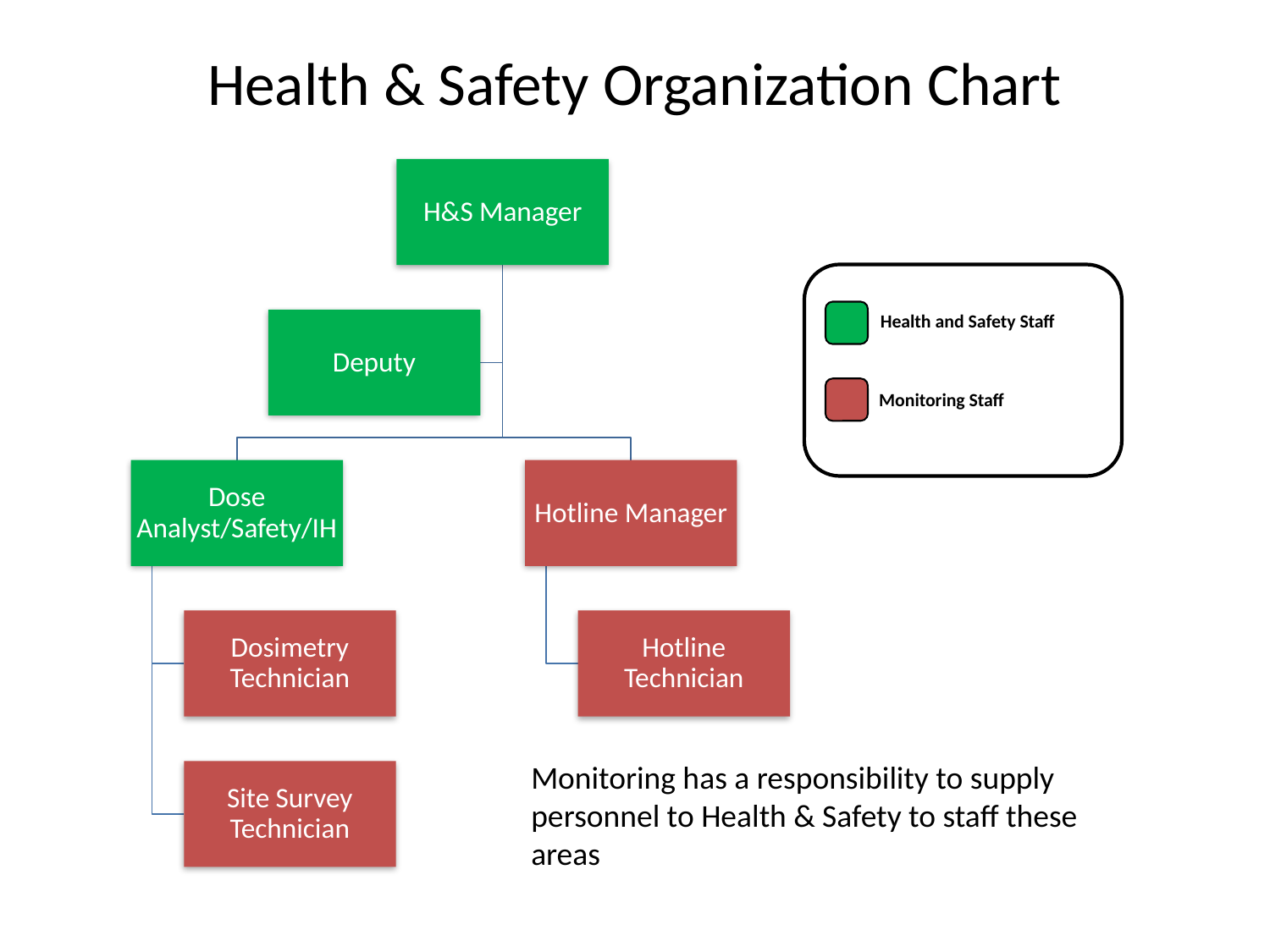

# Health & Safety Organization Chart
H&S Manager
Dose Analyst/Safety/IH
Dosimetry Technician
Site Survey Technician
Hotline Manager
Hotline Technician
Deputy

Health and Safety Staff

Monitoring Staff
Monitoring has a responsibility to supply personnel to Health & Safety to staff these areas